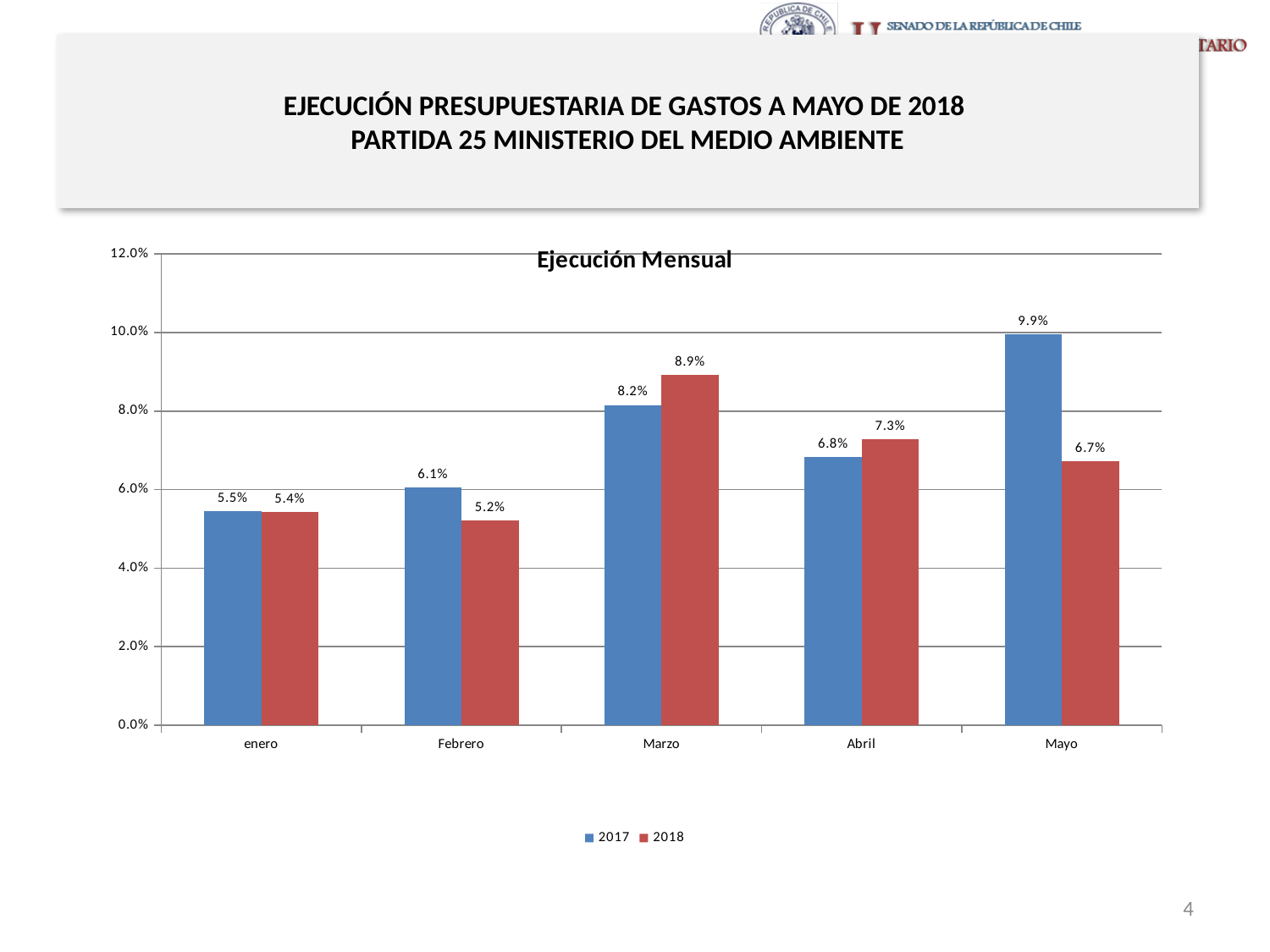

# EJECUCIÓN PRESUPUESTARIA DE GASTOS A MAYO DE 2018 PARTIDA 25 MINISTERIO DEL MEDIO AMBIENTE

### Chart: Ejecución Mensual

| Category | 2017 | 2018 |
|---|---|---|
| enero | 0.05462225209535314 | 0.05419848108253649 |
| Febrero | 0.06051917670530627 | 0.05218135688103132 |
| Marzo | 0.08156936377136048 | 0.08929702820085061 |
| Abril | 0.06829945733685092 | 0.07275030826370375 |
| Mayo | 0.09949570927576173 | 0.06726762704534227 |
4